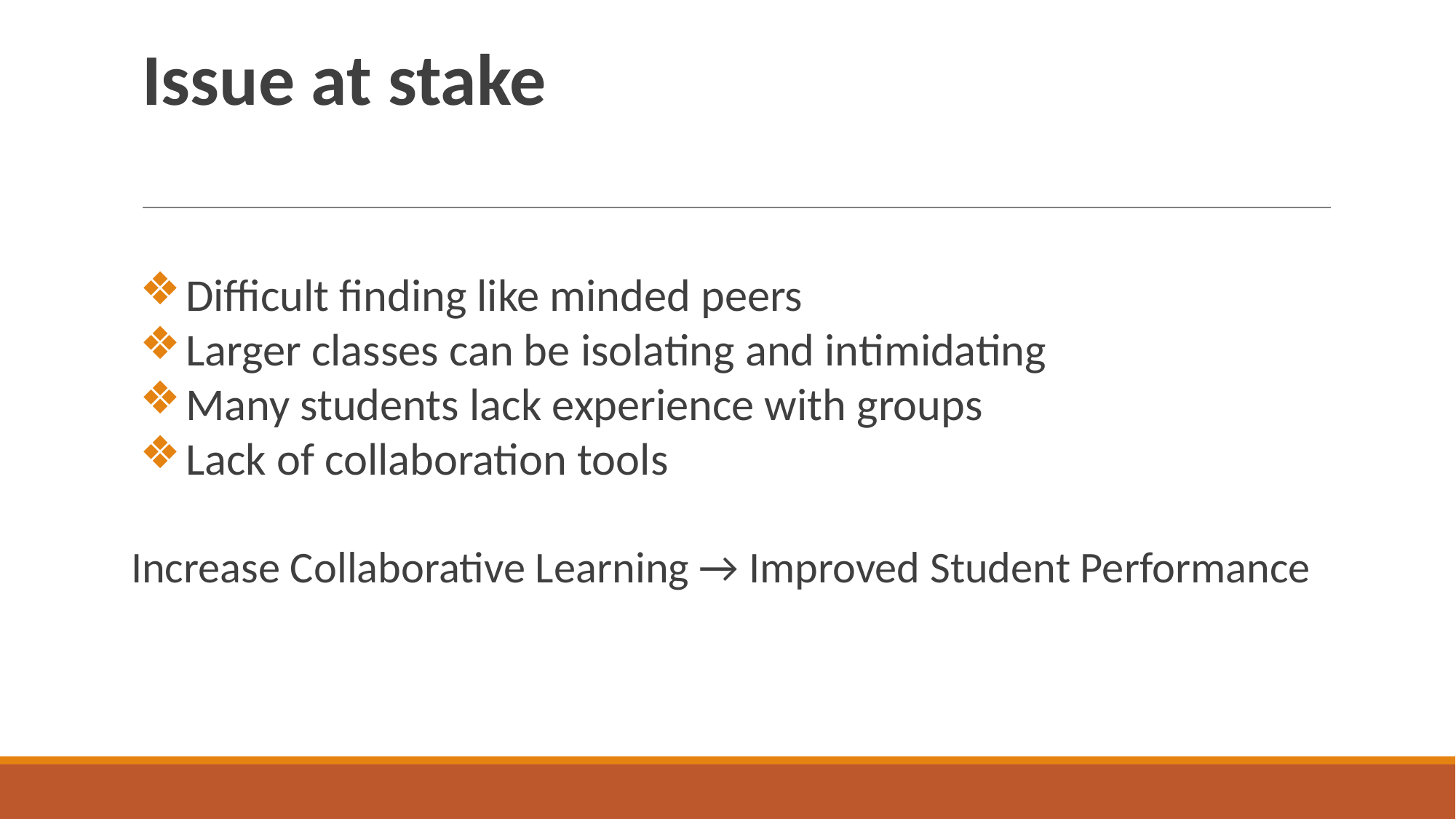

# Issue at stake

Difficult finding like minded peers
Larger classes can be isolating and intimidating
Many students lack experience with groups
Lack of collaboration tools

Increase Collaborative Learning → Improved Student Performance